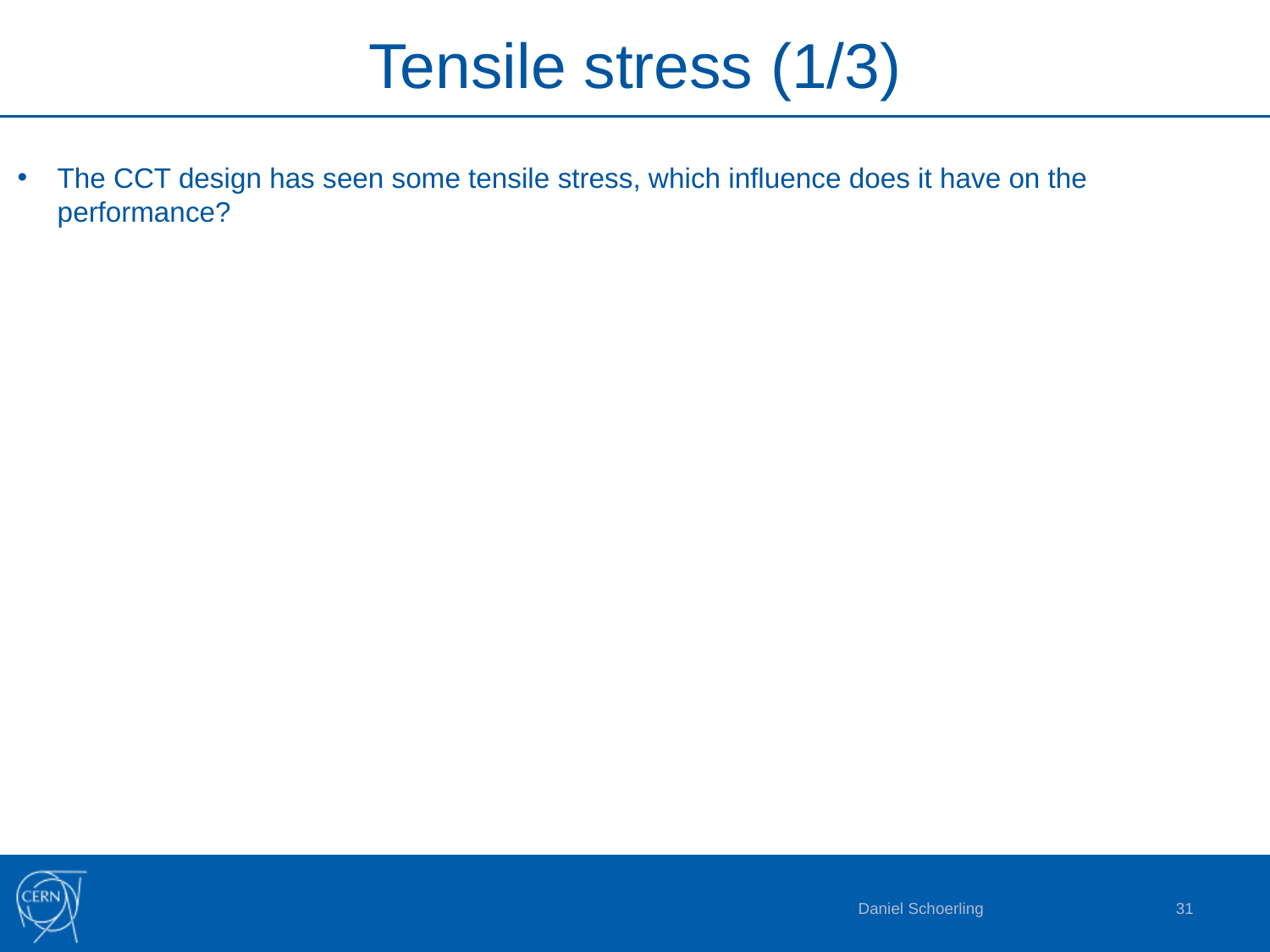

# Tensile stress (1/3)
The CCT design has seen some tensile stress, which influence does it have on the performance?

Daniel Schoerling
31